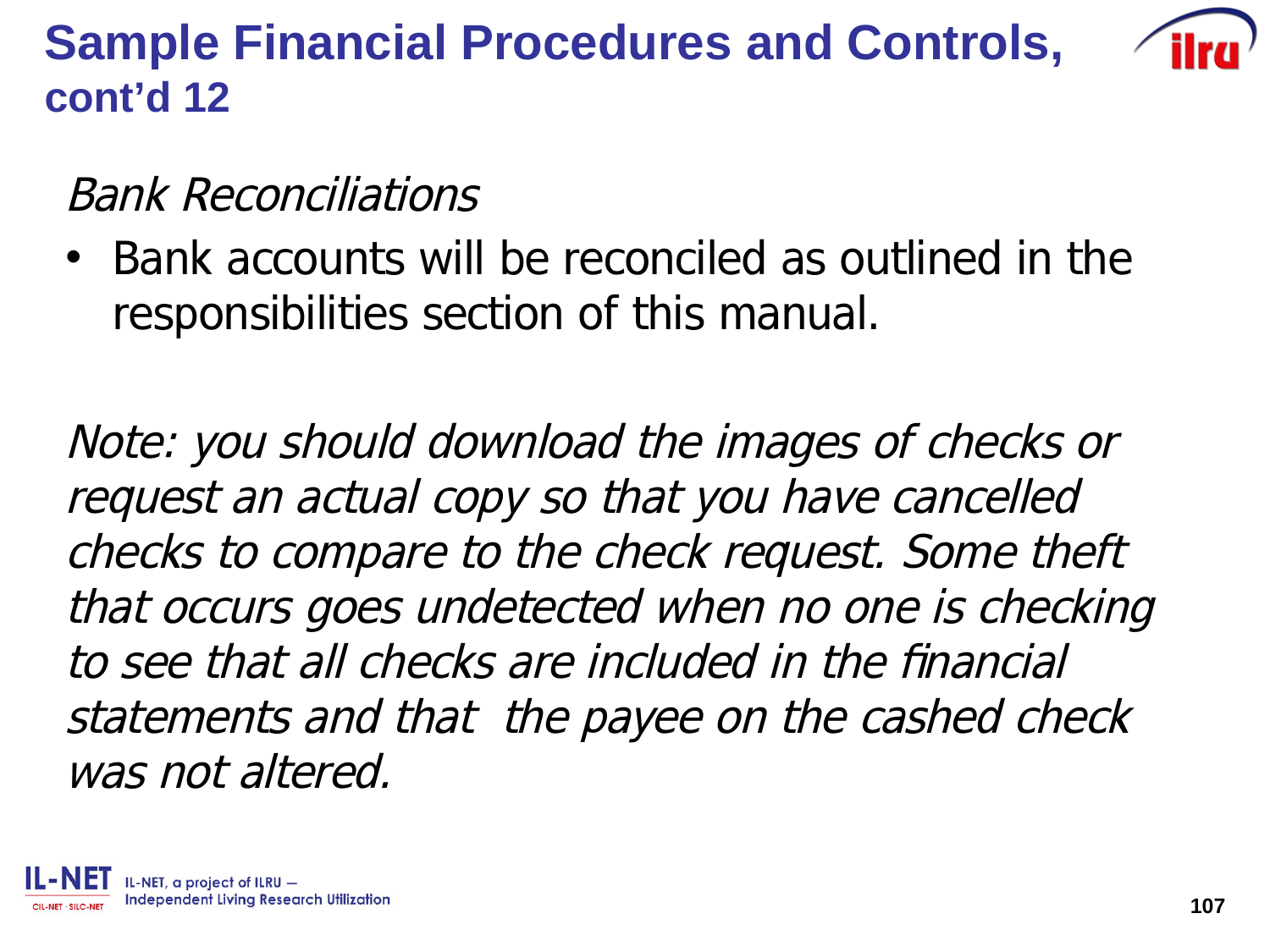

# Sample Financial Procedures and Controls, cont’d 12
Bank Reconciliations
Bank accounts will be reconciled as outlined in the responsibilities section of this manual.

Note: you should download the images of checks or request an actual copy so that you have cancelled checks to compare to the check request. Some theft that occurs goes undetected when no one is checking to see that all checks are included in the financial statements and that  the payee on the cashed check was not altered.